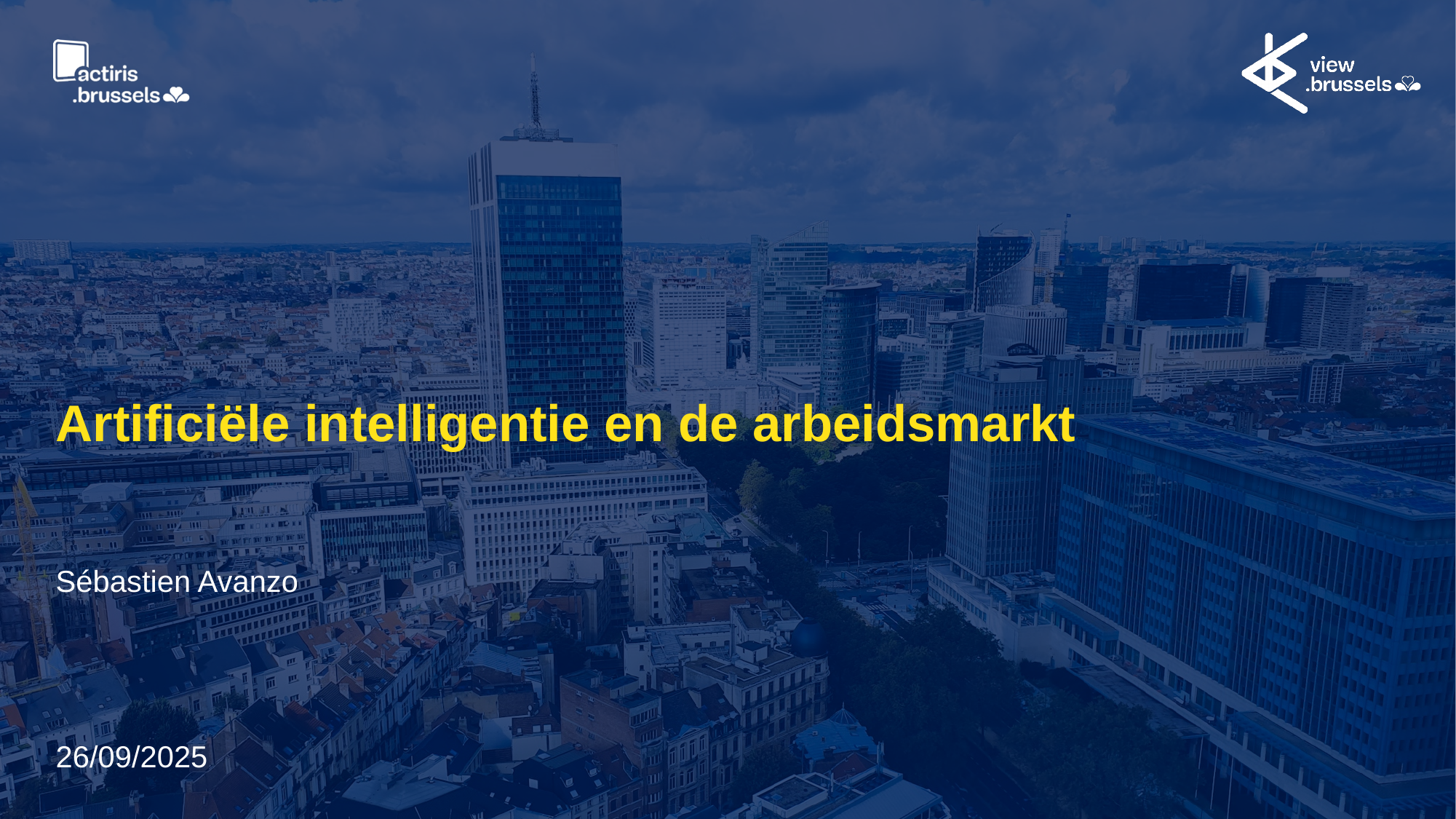

# Artificiële intelligentie en de arbeidsmarkt
Sébastien Avanzo
26/09/2025